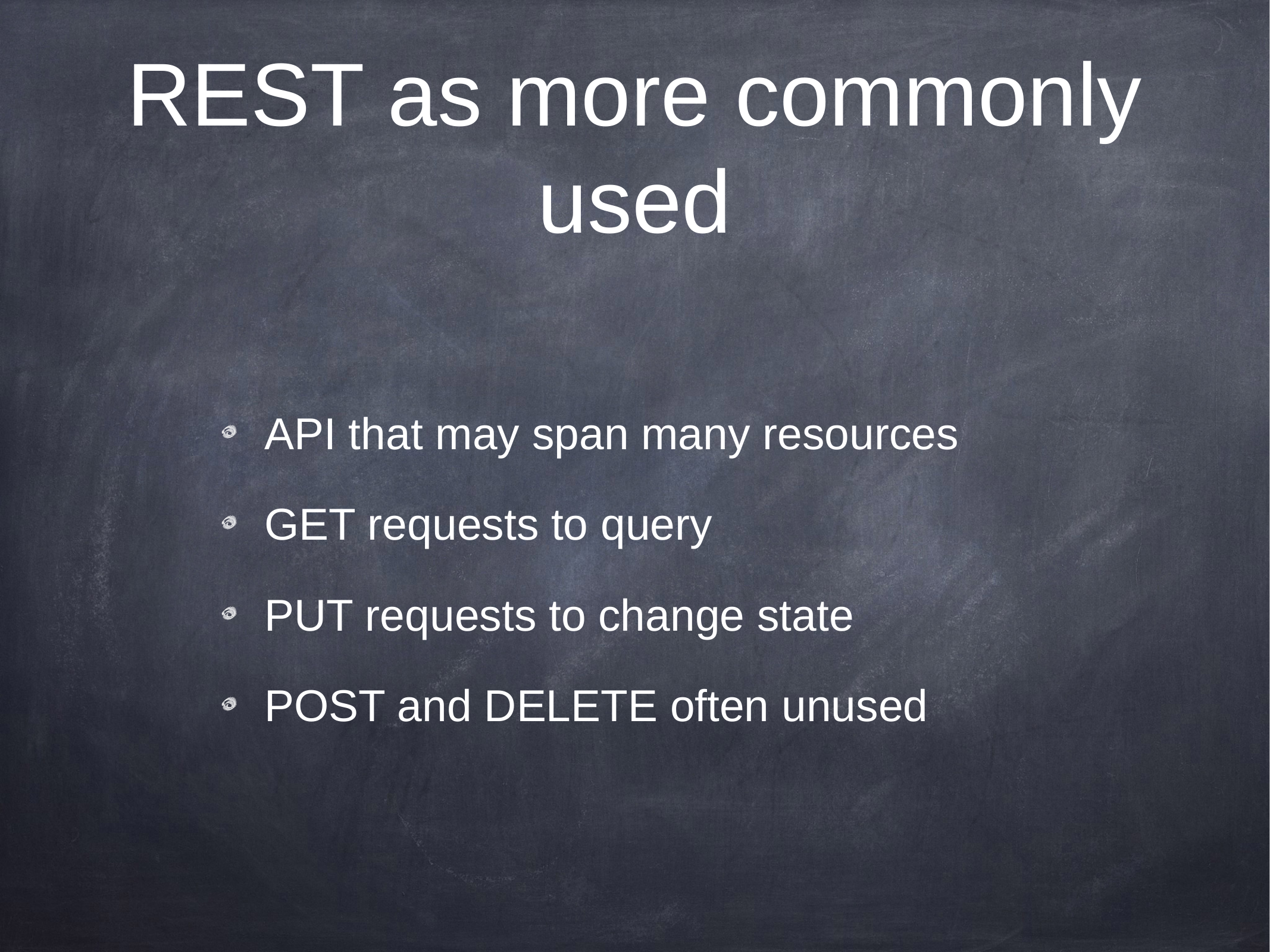

# REST as more commonly used
API that may span many resources
GET requests to query
PUT requests to change state
POST and DELETE often unused